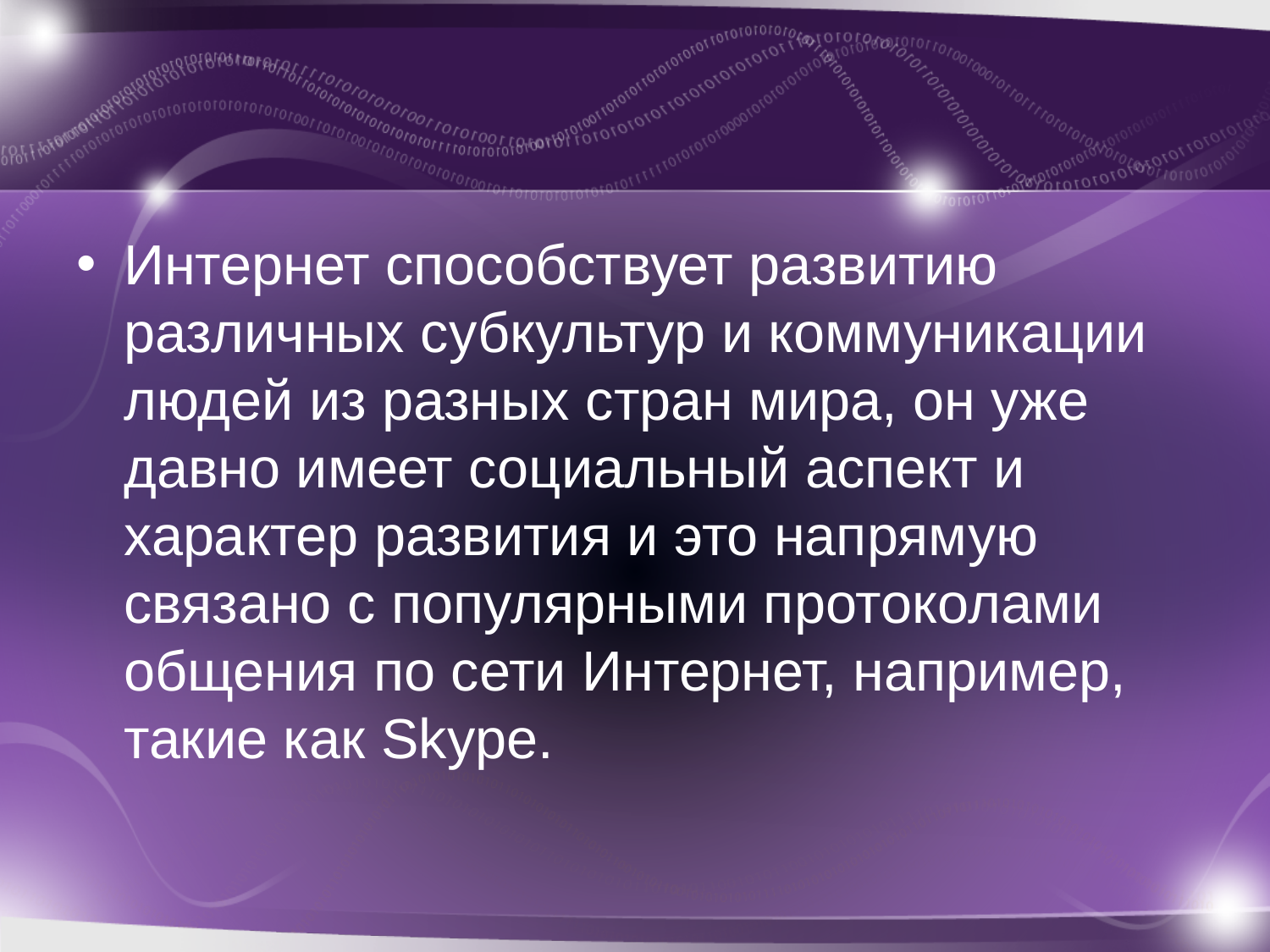

#
Интернет способствует развитию различных субкультур и коммуникации людей из разных стран мира, он уже давно имеет социальный аспект и характер развития и это напрямую связано с популярными протоколами общения по сети Интернет, например, такие как Skype.